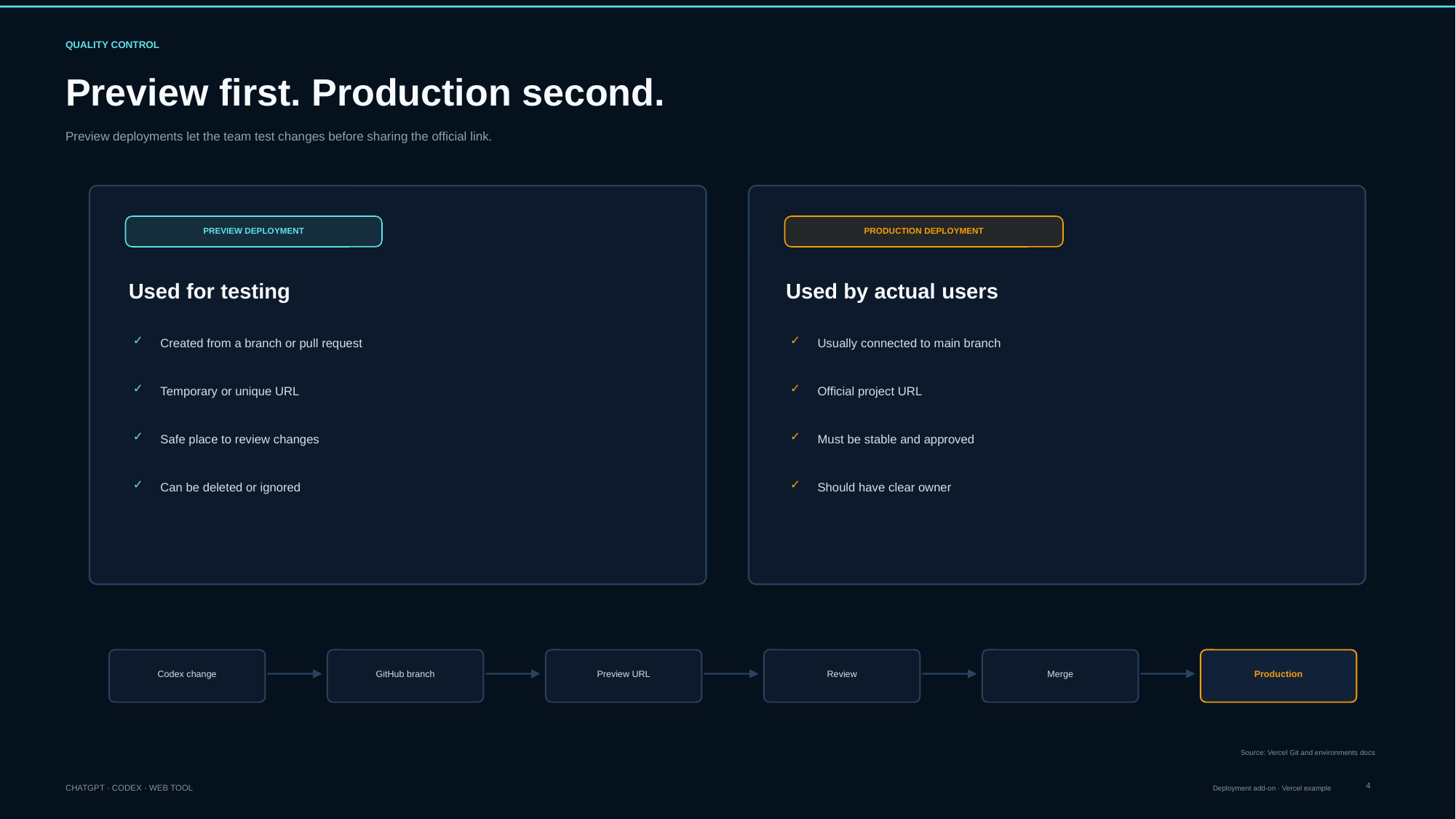

QUALITY CONTROL
Preview first. Production second.
Preview deployments let the team test changes before sharing the official link.

PREVIEW DEPLOYMENT
PRODUCTION DEPLOYMENT
Used for testing
Used by actual users
✓
✓
Created from a branch or pull request
Usually connected to main branch
✓
✓
Temporary or unique URL
Official project URL
✓
✓
Safe place to review changes
Must be stable and approved
✓
✓
Can be deleted or ignored
Should have clear owner

Codex change
GitHub branch
Preview URL
Review
Merge
Production

Source: Vercel Git and environments docs
4
CHATGPT · CODEX · WEB TOOL
Deployment add-on · Vercel example